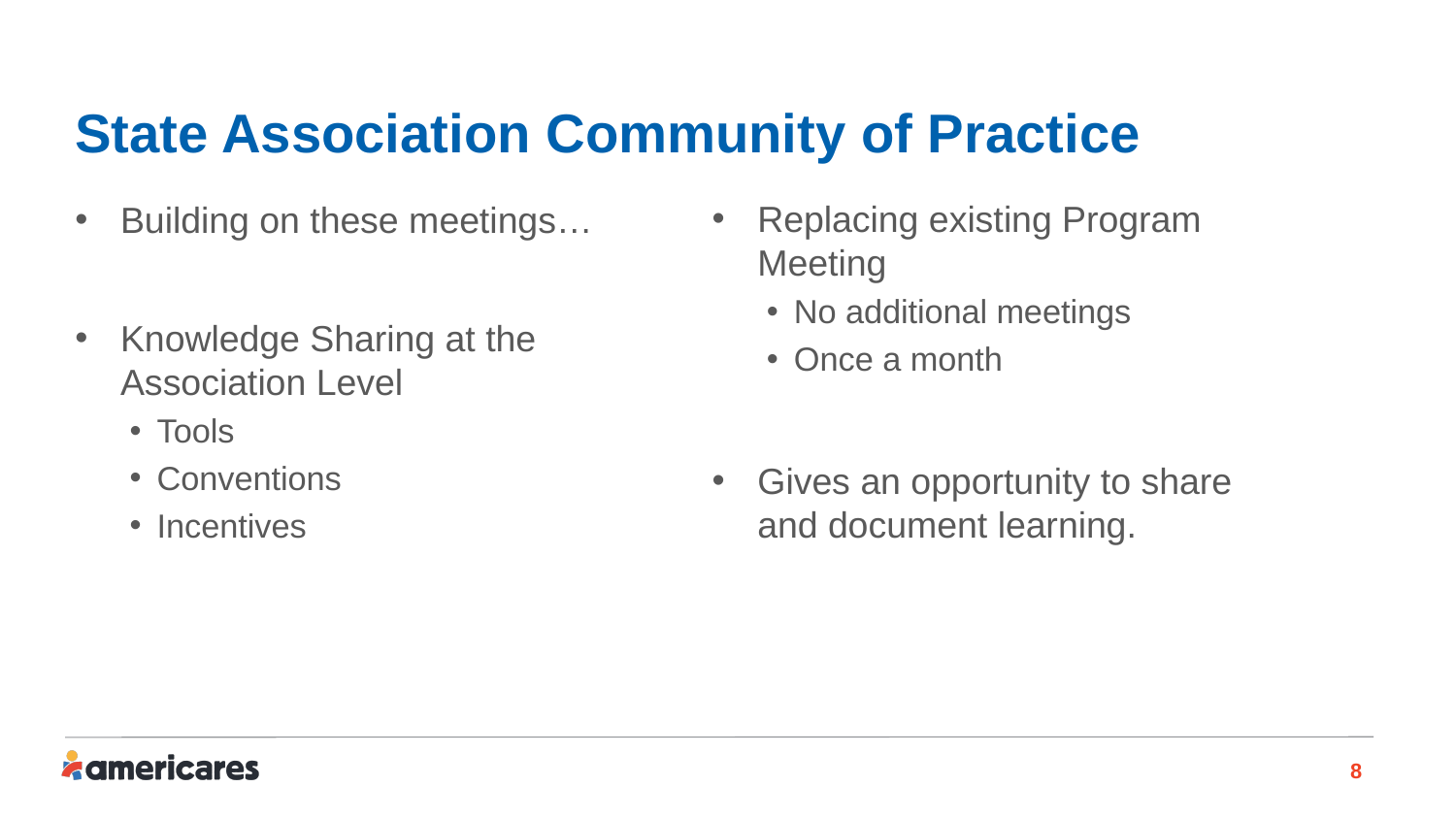

# State Association Community of Practice
Replacing existing Program Meeting
No additional meetings
Once a month

Gives an opportunity to share and document learning.

Building on these meetings…

Knowledge Sharing at the Association Level
Tools
Conventions
Incentives